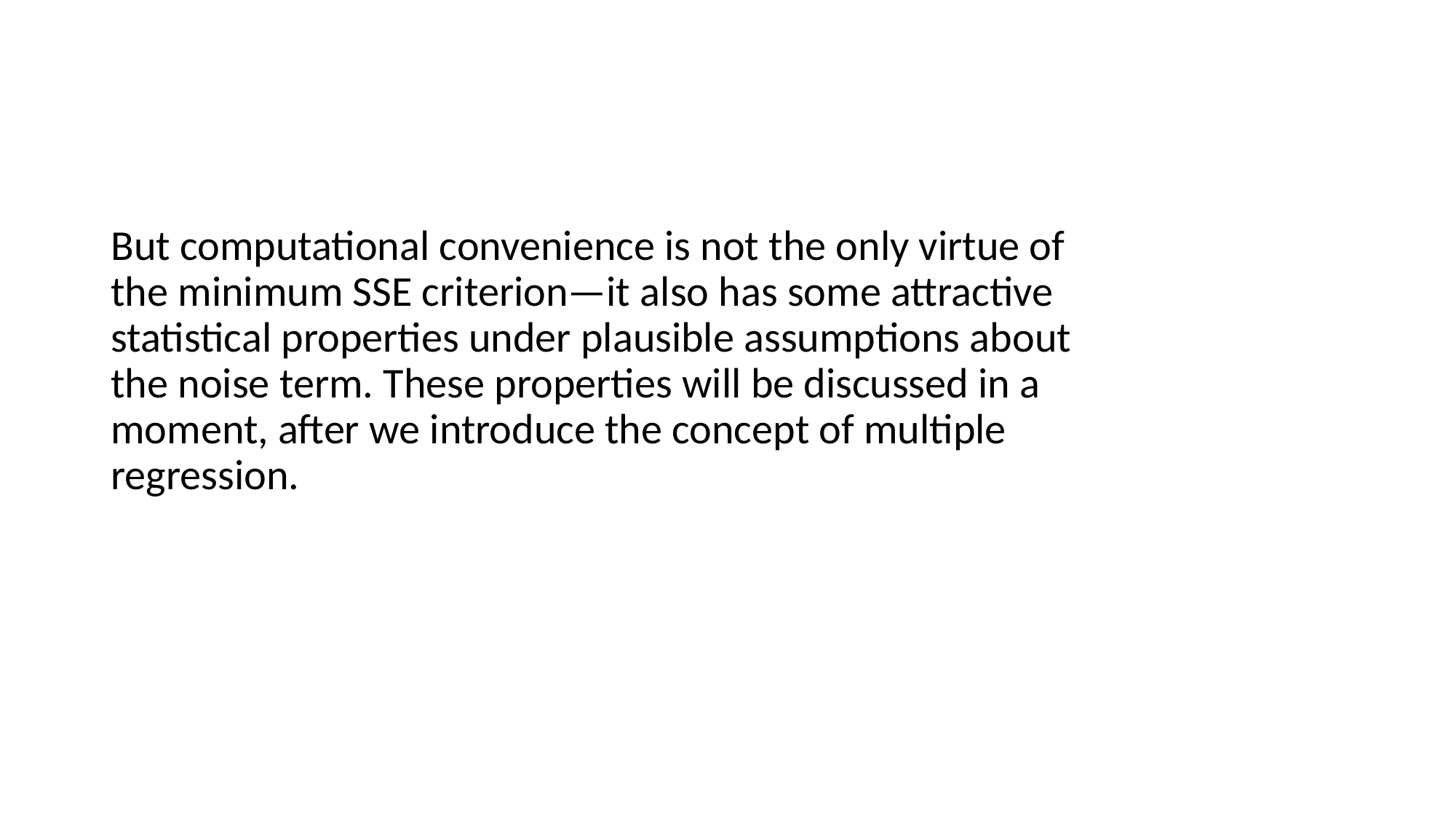

#
But computational convenience is not the only virtue of the minimum SSE criterion—it also has some attractive statistical properties under plausible assumptions about the noise term. These properties will be discussed in a moment, after we introduce the concept of multiple regression.